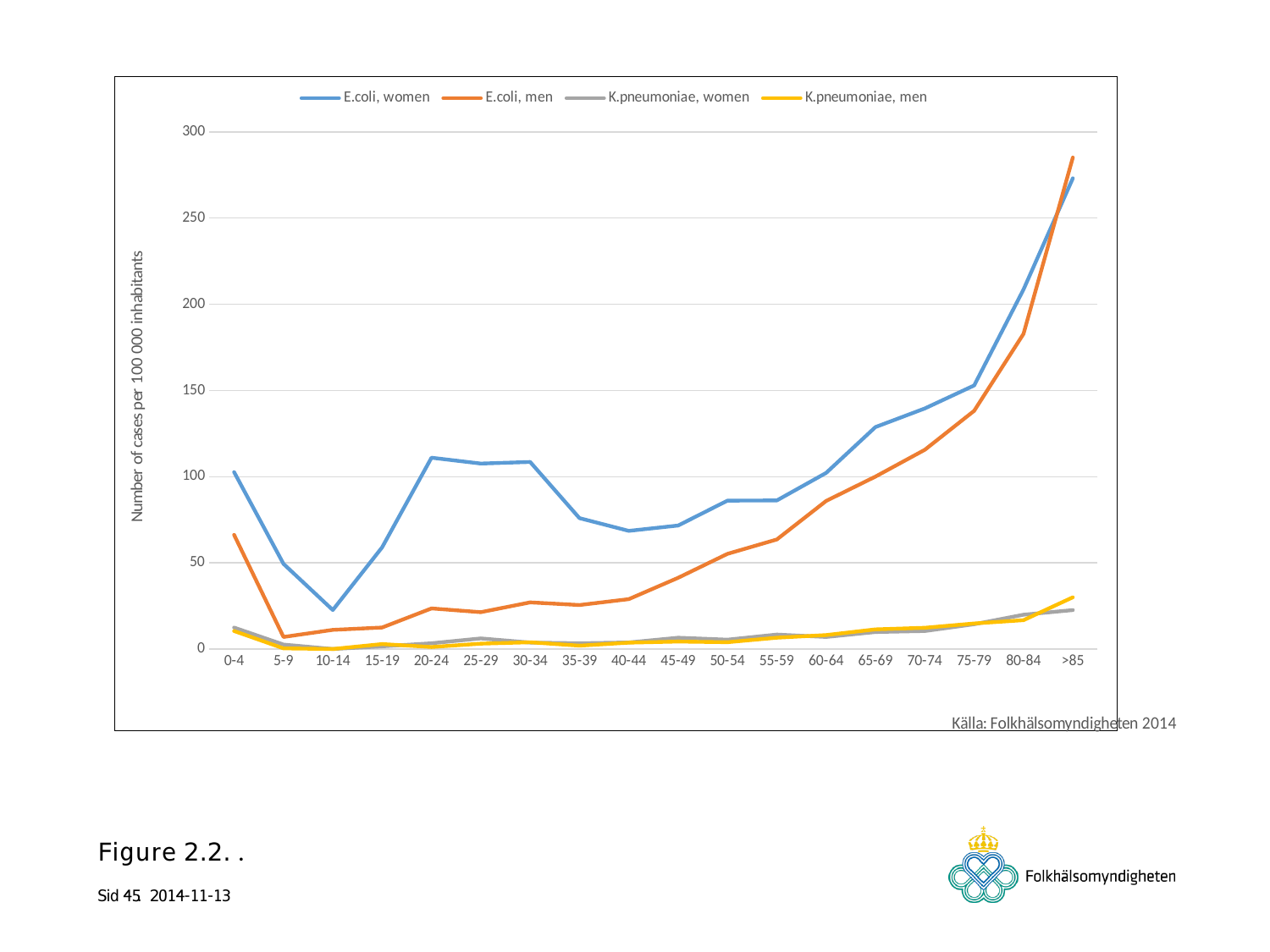

### Chart

| Category | E.coli, women  | E.coli, men  | K.pneumoniae, women  | K.pneumoniae, men  |
|---|---|---|---|---|
| 0-4 | 102.65518160021313 | 66.21982292079839 | 12.432288429091553 | 10.420378226115485 |
| 5-9 | 49.40675028943507 | 6.9751544996721675 | 2.580949641985414 | 0.3487577249836084 |
| 10-14 | 22.59877885884238 | 11.097037856205349 | 0.0 | 0.0 |
| 15-19 | 58.9725834557173 | 12.464698194043297 | 1.5218731214378658 | 2.849073872924183 |
| 20-24 | 110.99185246621457 | 23.547333046501624 | 3.354149387715275 | 1.1628312615556358 |
| 25-29 | 107.61959713965264 | 21.37804753362395 | 6.158952848353614 | 3.098267758496225 |
| 30-34 | 108.51983046335918 | 27.03979410662801 | 3.7538306135124255 | 3.9093678226450135 |
| 35-39 | 75.91287743247265 | 25.49332817012763 | 3.3441796225758877 | 1.9362021395033642 |
| 40-44 | 68.56023506366307 | 28.95078059312142 | 3.791349404442198 | 3.6958443310367763 |
| 45-49 | 71.65890361877463 | 41.304529922676764 | 6.568732831721008 | 4.332642998882179 |
| 50-54 | 86.0814702039962 | 55.2006939515811 | 5.401190287309566 | 3.9429067108272218 |
| 55-59 | 86.21140992303799 | 63.5512727523918 | 8.376817158513813 | 6.562359686388284 |
| 60-64 | 102.17746097727685 | 85.92300597252569 | 6.974570715172481 | 8.066241377012615 |
| 65-69 | 128.75888912611472 | 100.02977474900555 | 9.853996616794495 | 11.374623215605983 |
| 70-74 | 139.5955642530985 | 115.58845029239765 | 10.437051532941943 | 12.335526315789474 |
| 75-79 | 152.93333026700088 | 138.1662308252231 | 14.373433295770761 | 14.827595503194674 |
| 80-84 | 208.58016501954552 | 182.8279353221605 | 19.864777620909095 | 16.71008011008994 |
| >85 | 273.126707041919 | 285.1897608793543 | 22.56264101650635 | 30.019974829405722 |
# Figure 2.2. .
45
2014-11-13